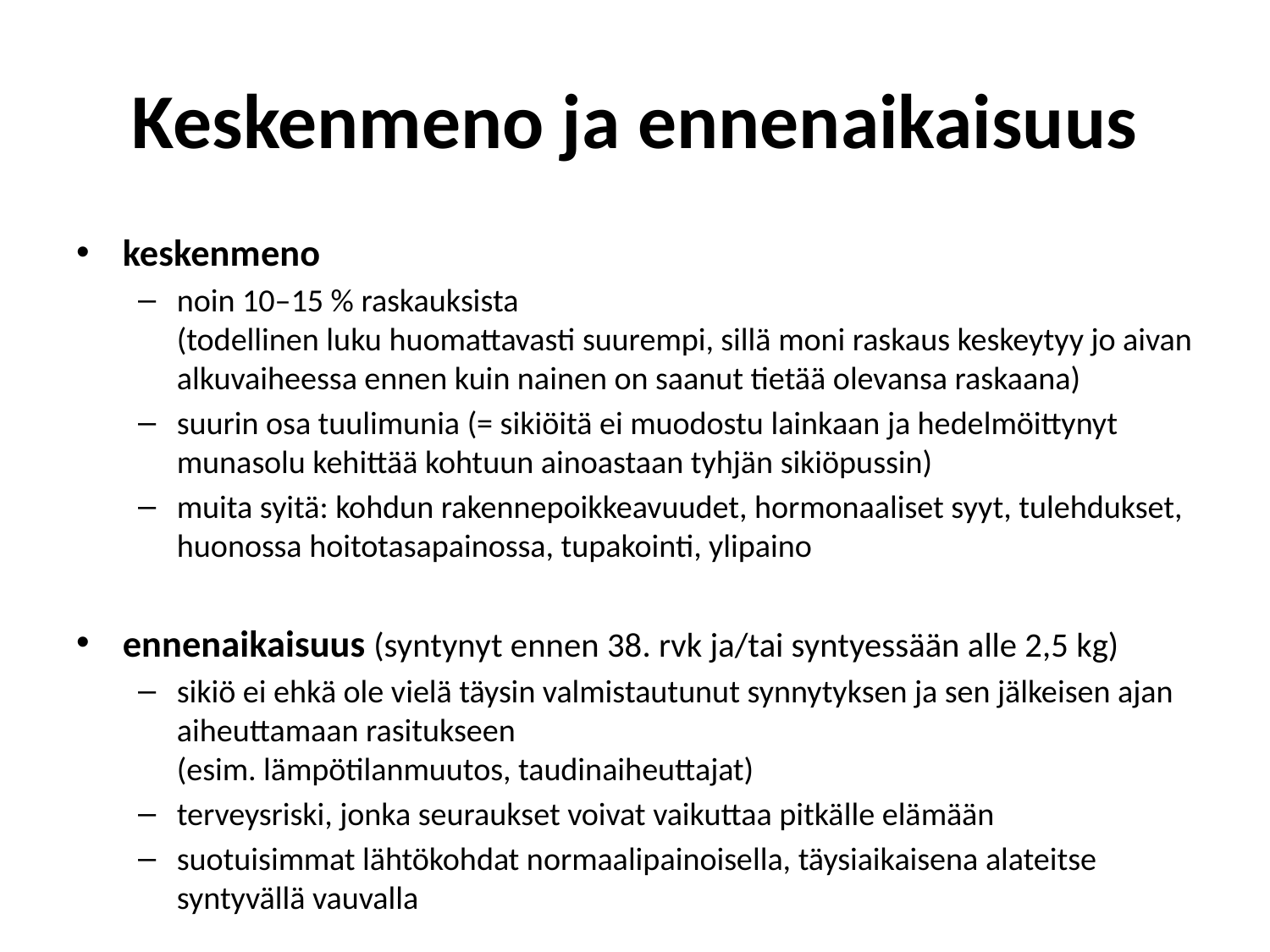

# Keskenmeno ja ennenaikaisuus
keskenmeno
noin 10–15 % raskauksista
(todellinen luku huomattavasti suurempi, sillä moni raskaus keskeytyy jo aivan alkuvaiheessa ennen kuin nainen on saanut tietää olevansa raskaana)
suurin osa tuulimunia (= sikiöitä ei muodostu lainkaan ja hedelmöittynyt munasolu kehittää kohtuun ainoastaan tyhjän sikiöpussin)
muita syitä: kohdun rakennepoikkeavuudet, hormonaaliset syyt, tulehdukset, huonossa hoitotasapainossa, tupakointi, ylipaino

ennenaikaisuus (syntynyt ennen 38. rvk ja/tai syntyessään alle 2,5 kg)
sikiö ei ehkä ole vielä täysin valmistautunut synnytyksen ja sen jälkeisen ajan aiheuttamaan rasitukseen
(esim. lämpötilanmuutos, taudinaiheuttajat)
terveysriski, jonka seuraukset voivat vaikuttaa pitkälle elämään
suotuisimmat lähtökohdat normaalipainoisella, täysiaikaisena alateitse syntyvällä vauvalla